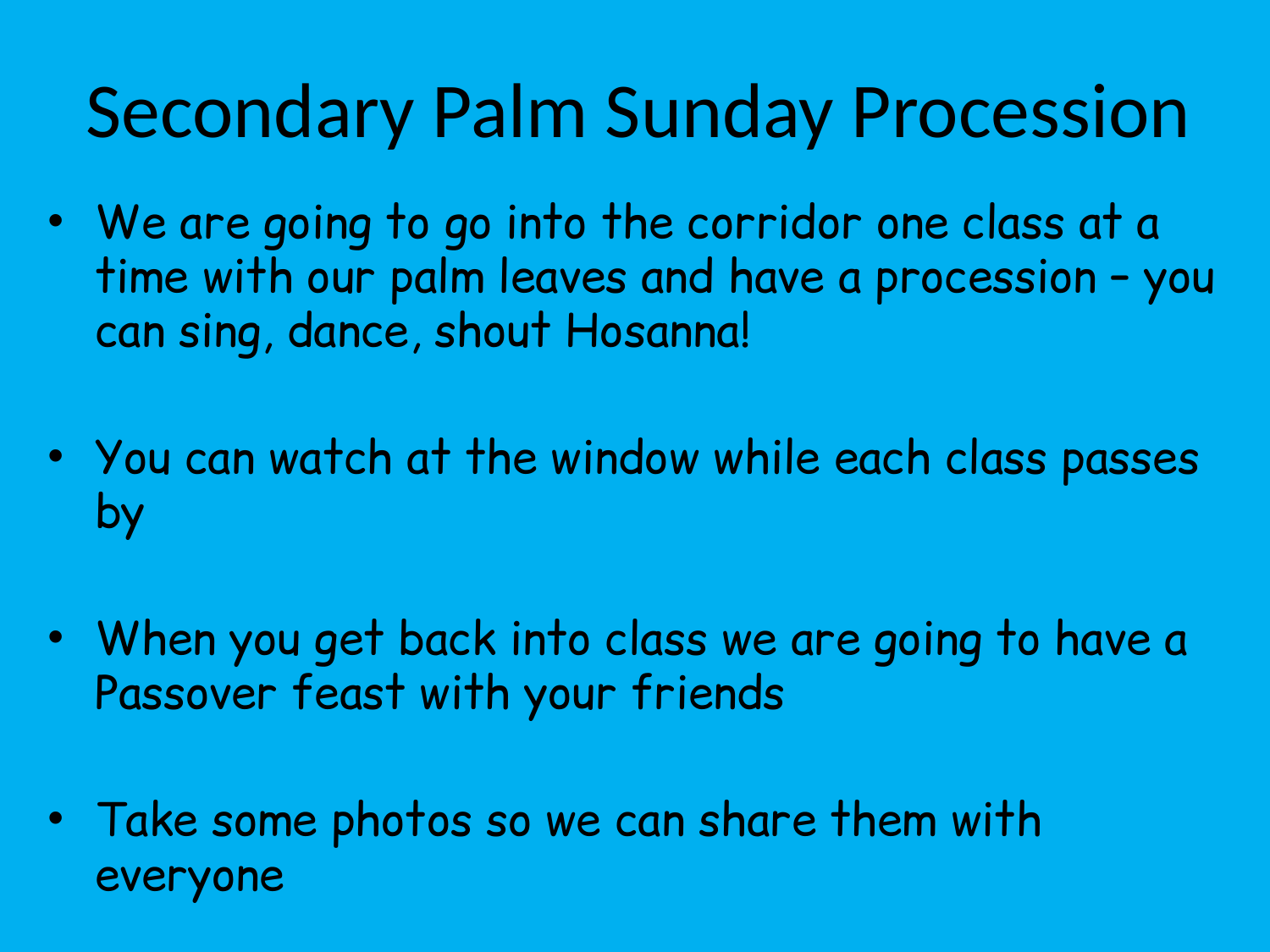

# Secondary Palm Sunday Procession
We are going to go into the corridor one class at a time with our palm leaves and have a procession – you can sing, dance, shout Hosanna!

You can watch at the window while each class passes by

When you get back into class we are going to have a Passover feast with your friends

Take some photos so we can share them with everyone